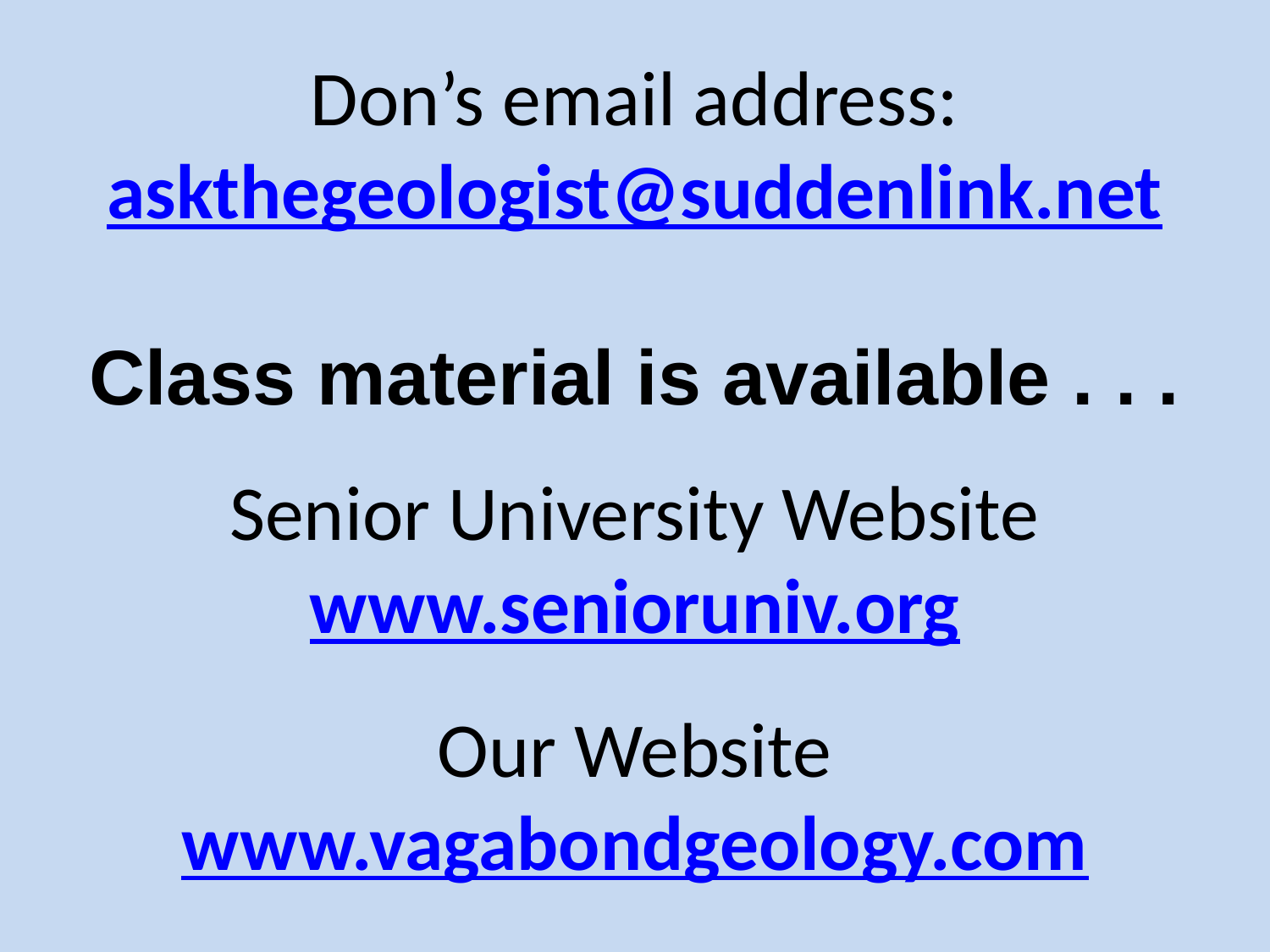

Don’s email address:
askthegeologist@suddenlink.net

Class material is available . . .

Senior University Website
www.senioruniv.org

Our Website
www.vagabondgeology.com